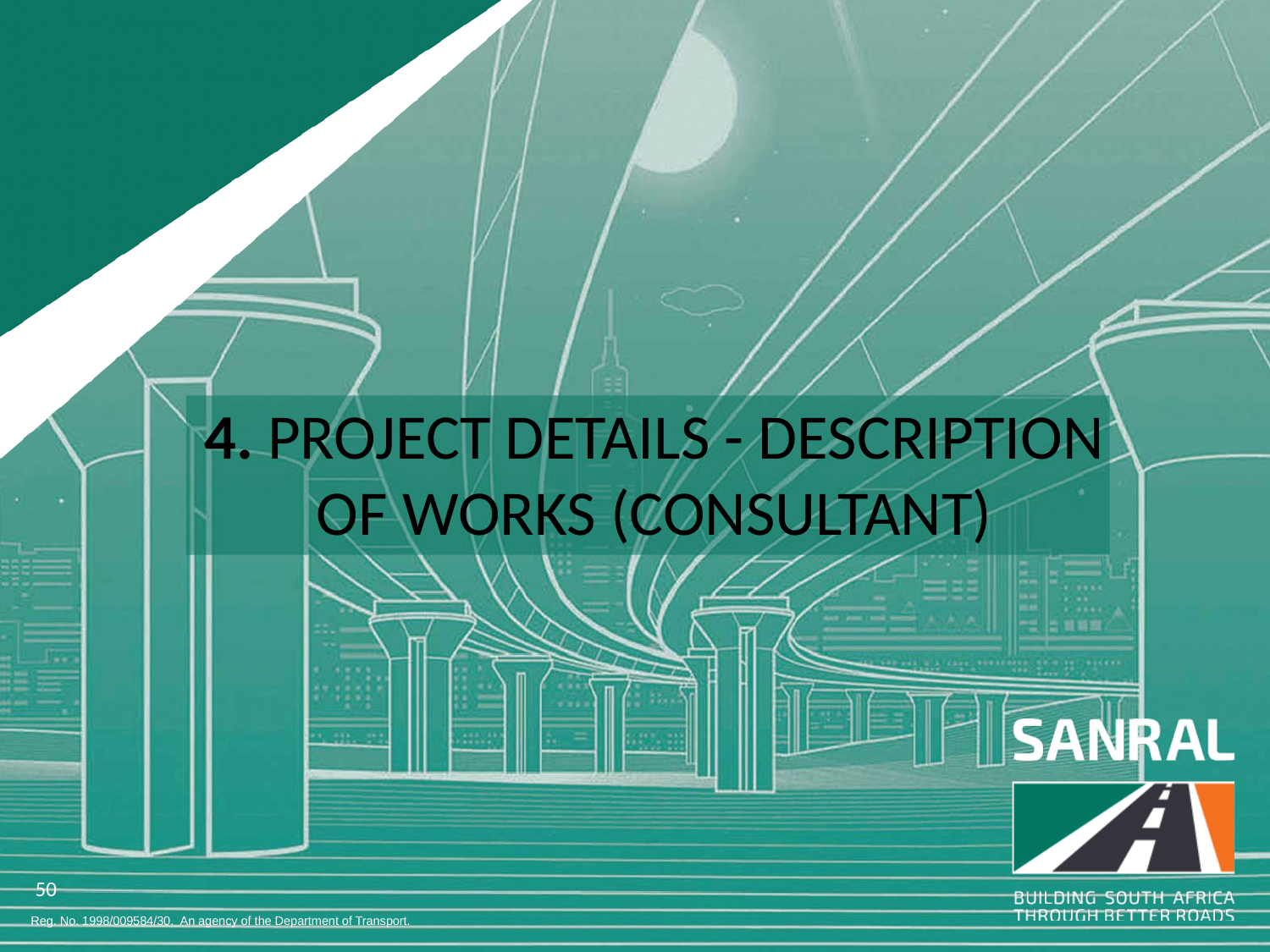

4. PROJECT DETAILS - DESCRIPTION OF WORKS (CONSULTANT)